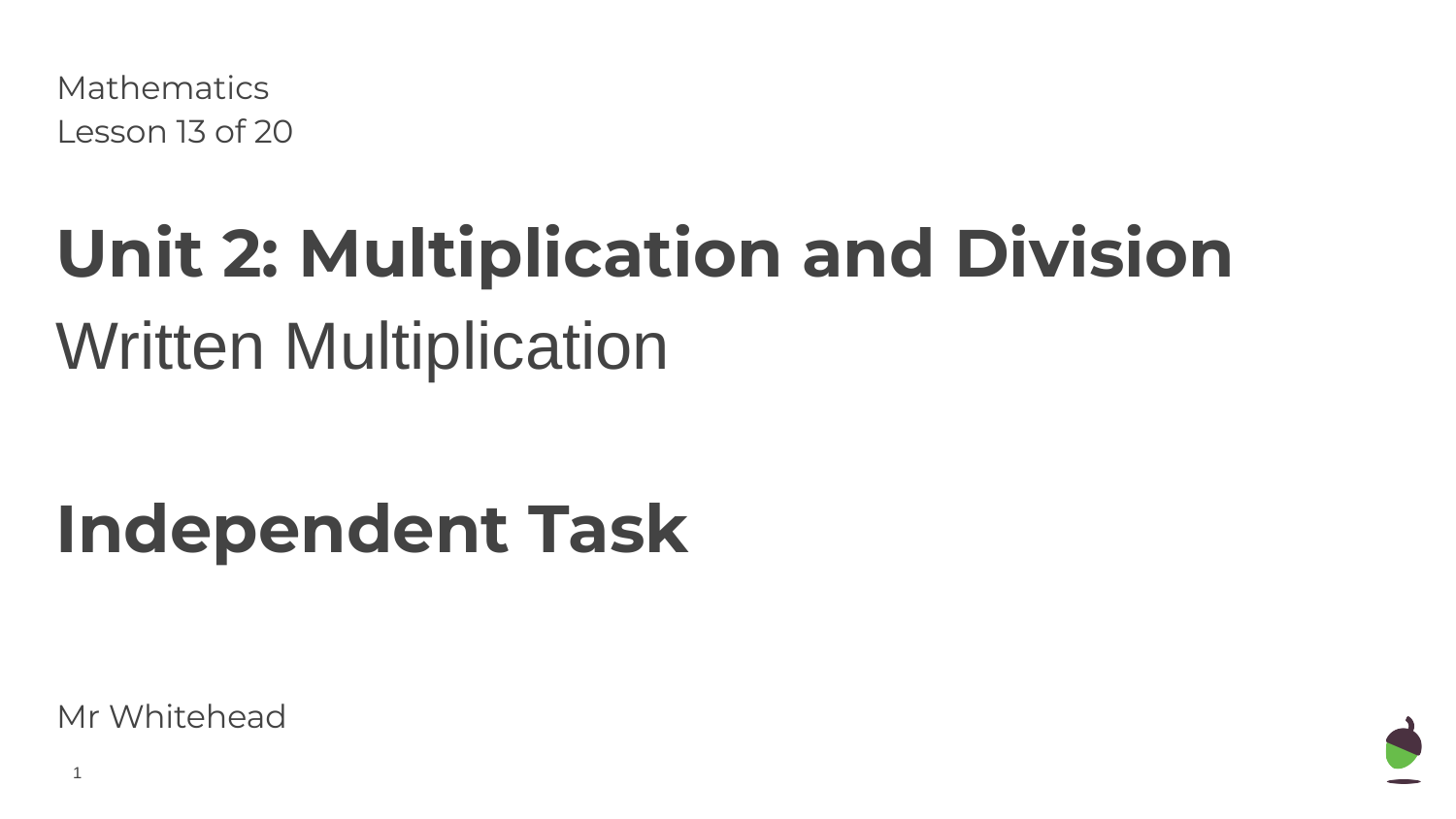

Mathematics
Lesson 13 of 20
# Unit 2: Multiplication and Division
Written Multiplication

Independent Task
Mr Whitehead
1